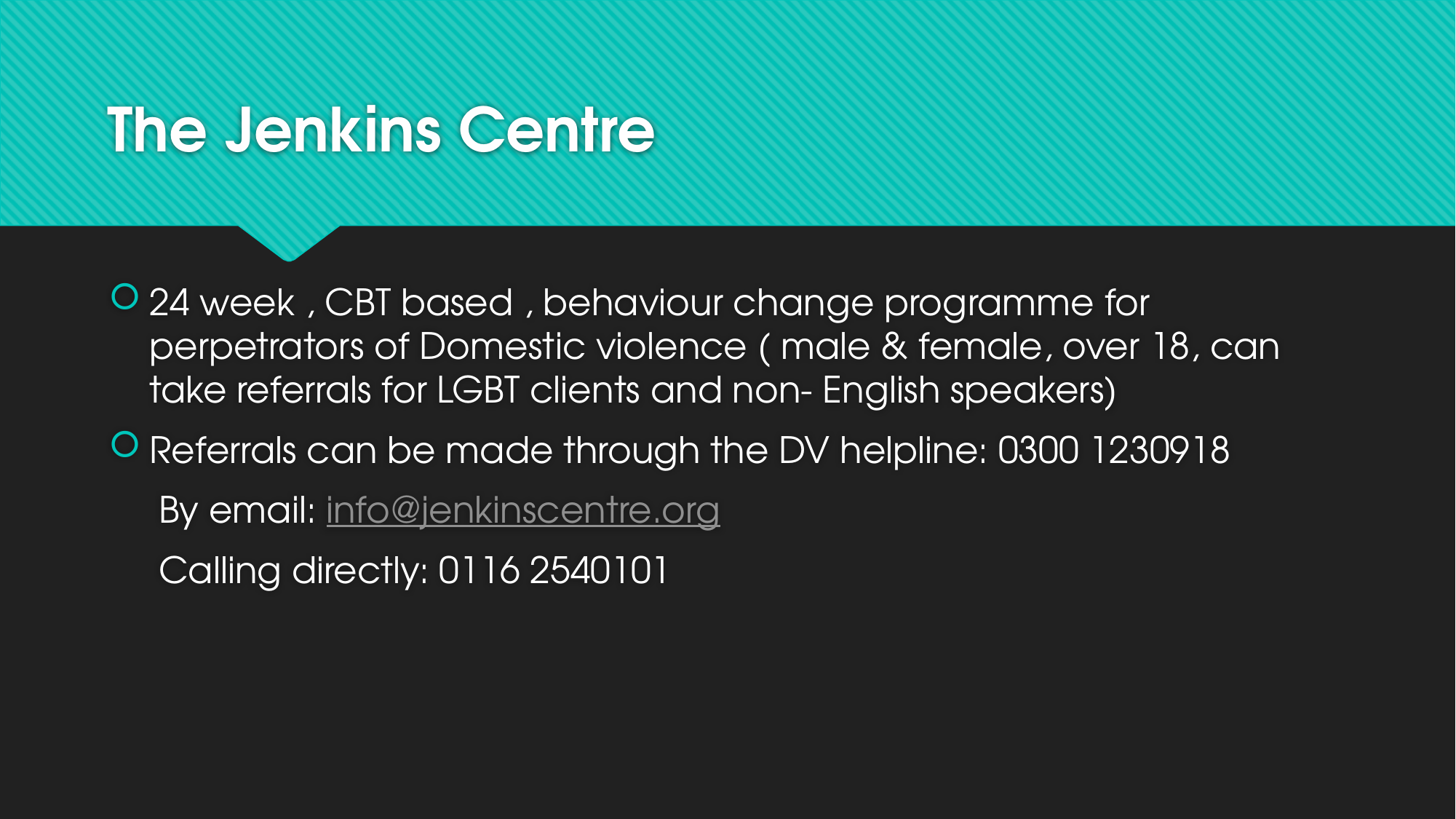

# The Jenkins Centre
24 week , CBT based , behaviour change programme for perpetrators of Domestic violence ( male & female, over 18, can take referrals for LGBT clients and non- English speakers)
Referrals can be made through the DV helpline: 0300 1230918
     By email: info@jenkinscentre.org
     Calling directly: 0116 2540101